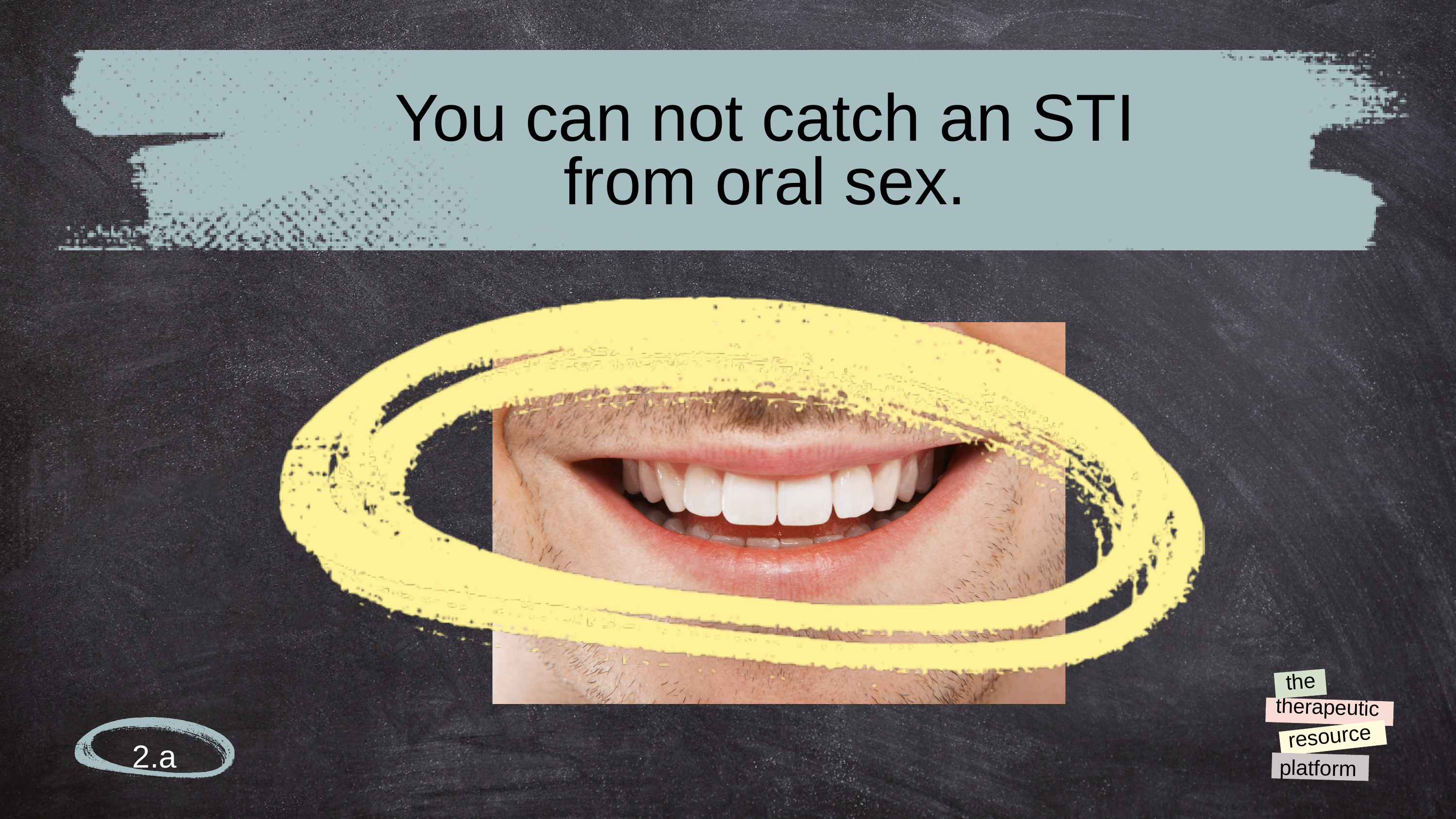

You can not catch an STI from oral sex.

the
therapeutic

resource
platform

2.a